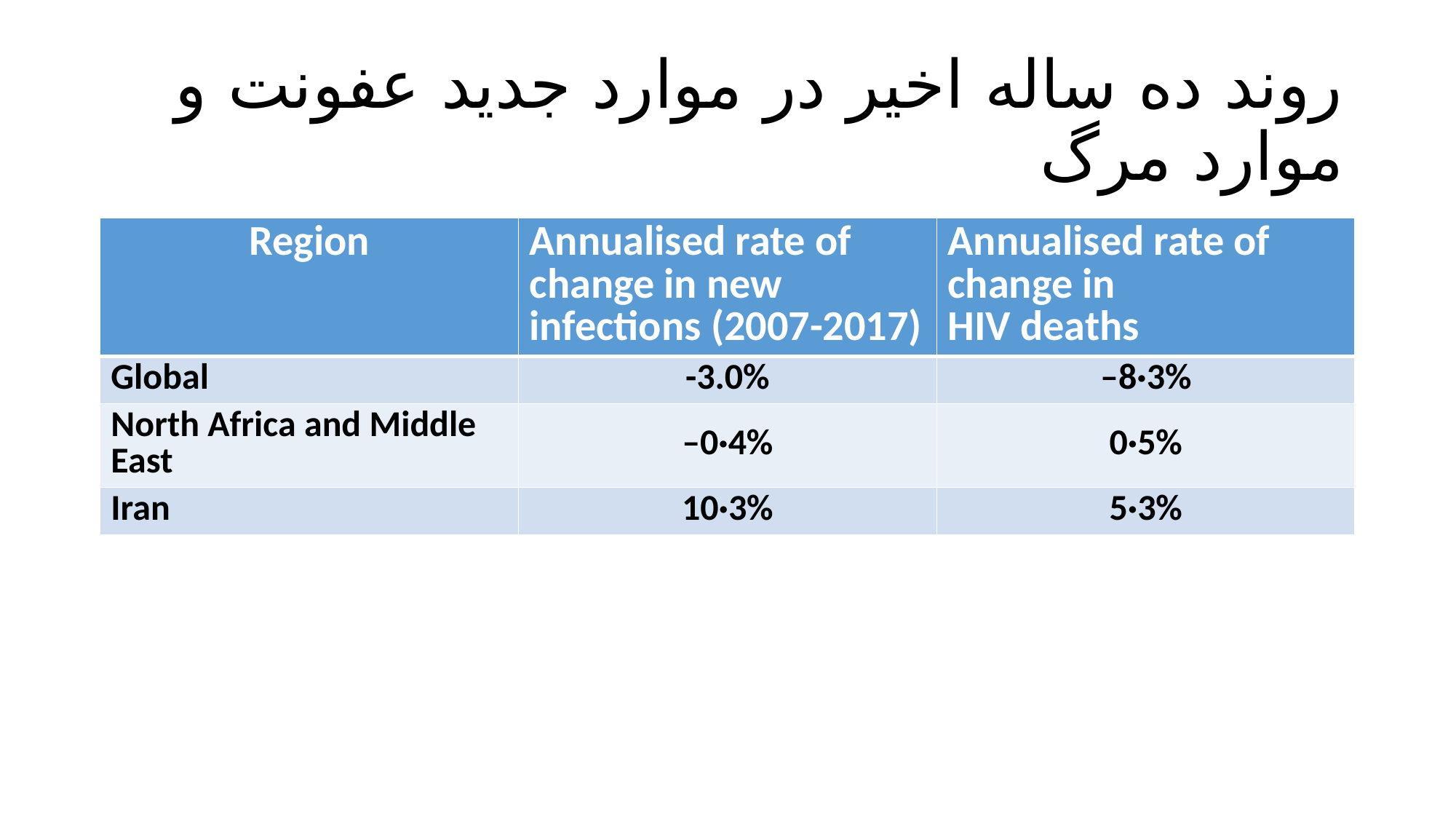

# روند ده ساله اخیر در موارد جدید عفونت و موارد مرگ
| Region | Annualised rate of change in new infections (2007-2017) | Annualised rate of change in HIV deaths |
| --- | --- | --- |
| Global | -3.0% | –8·3% |
| North Africa and Middle East | –0·4% | 0·5% |
| Iran | 10·3% | 5·3% |